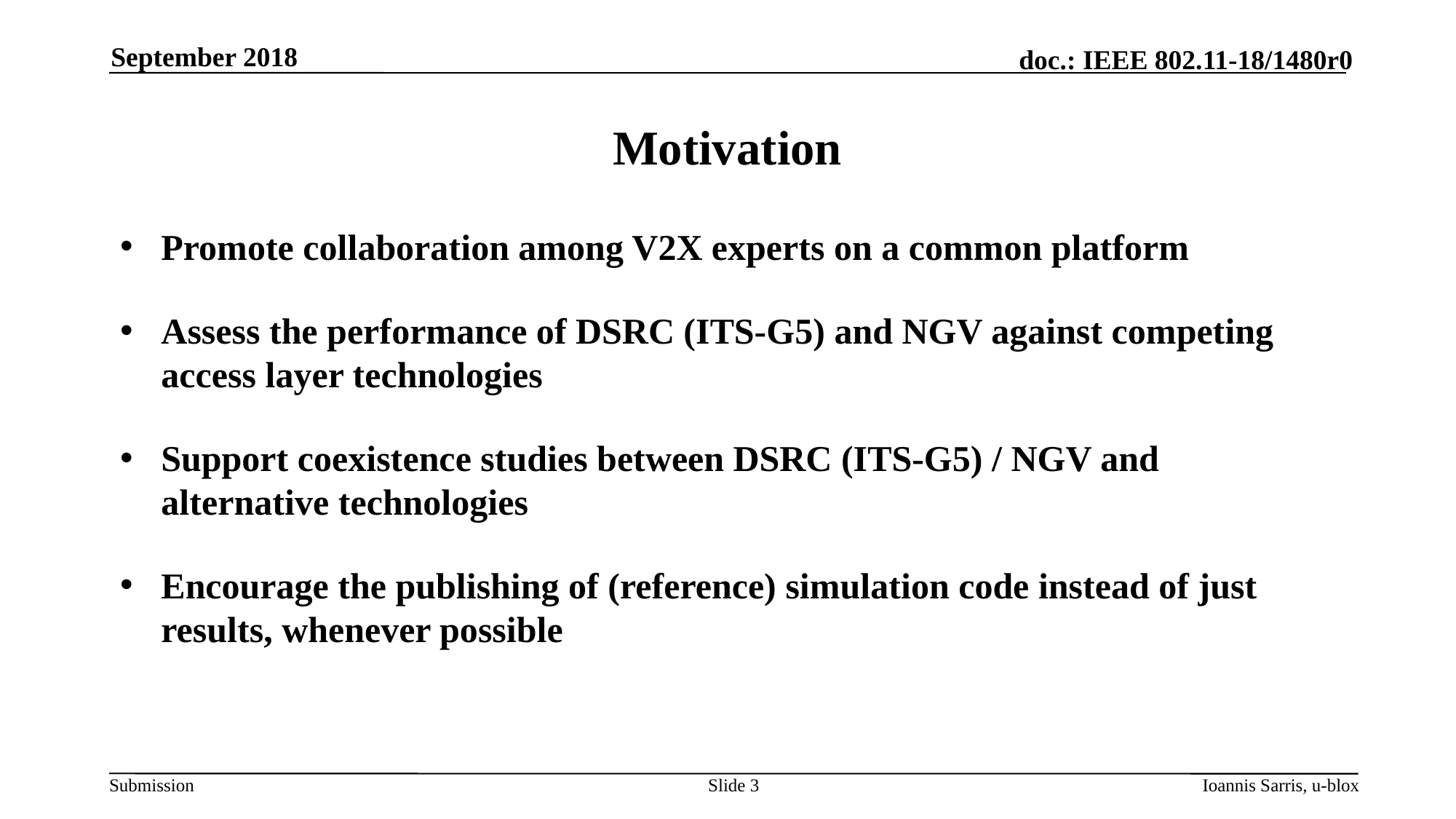

September 2018
# Motivation
Promote collaboration among V2X experts on a common platform

Assess the performance of DSRC (ITS-G5) and NGV against competing access layer technologies

Support coexistence studies between DSRC (ITS-G5) / NGV and alternative technologies

Encourage the publishing of (reference) simulation code instead of just results, whenever possible

Slide 3
Ioannis Sarris, u-blox